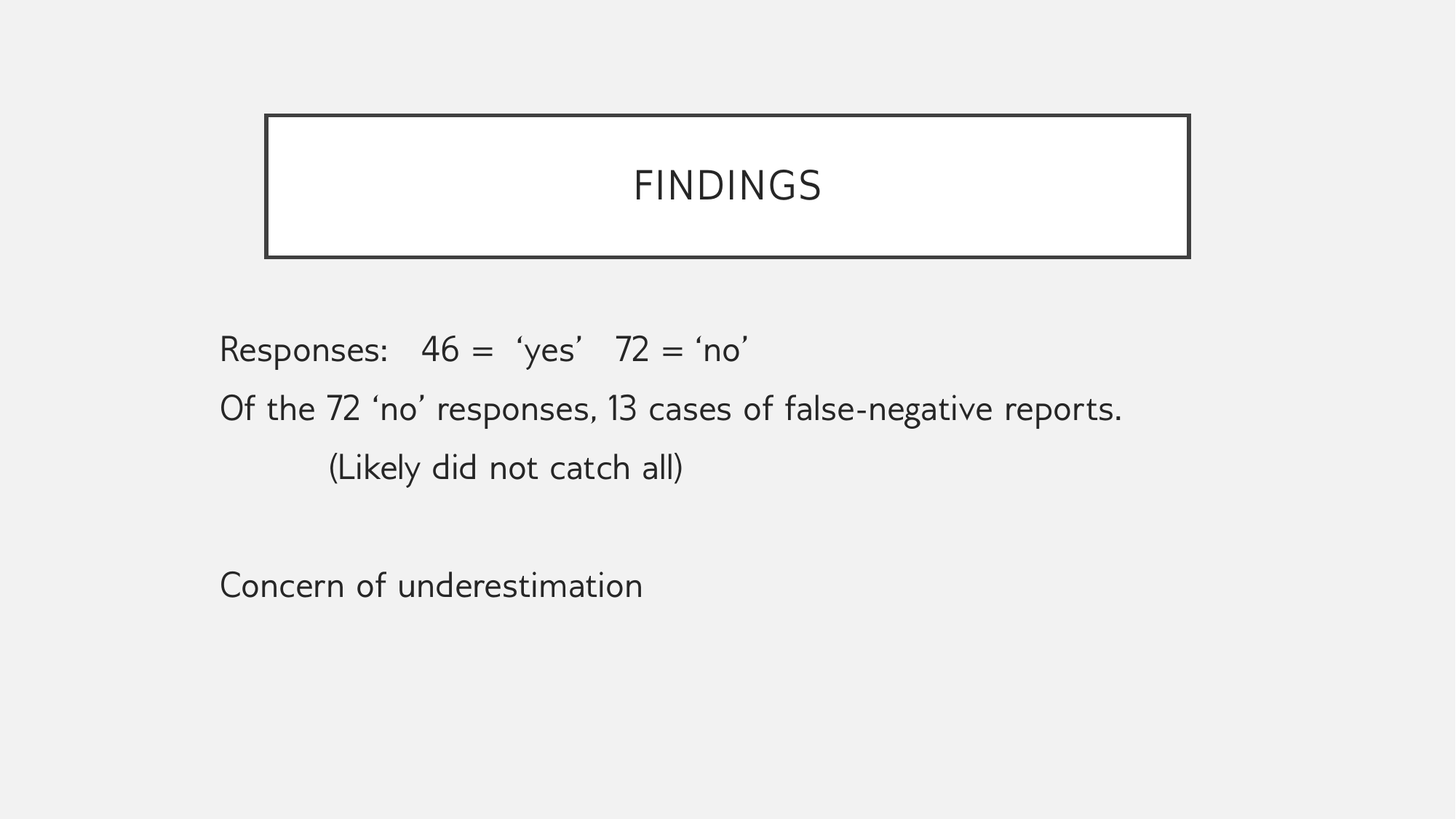

# Findings
Responses:   46 =  ‘yes’   72 = ‘no’
Of the 72 ‘no’ responses, 13 cases of false-negative reports.
	(Likely did not catch all)

Concern of underestimation